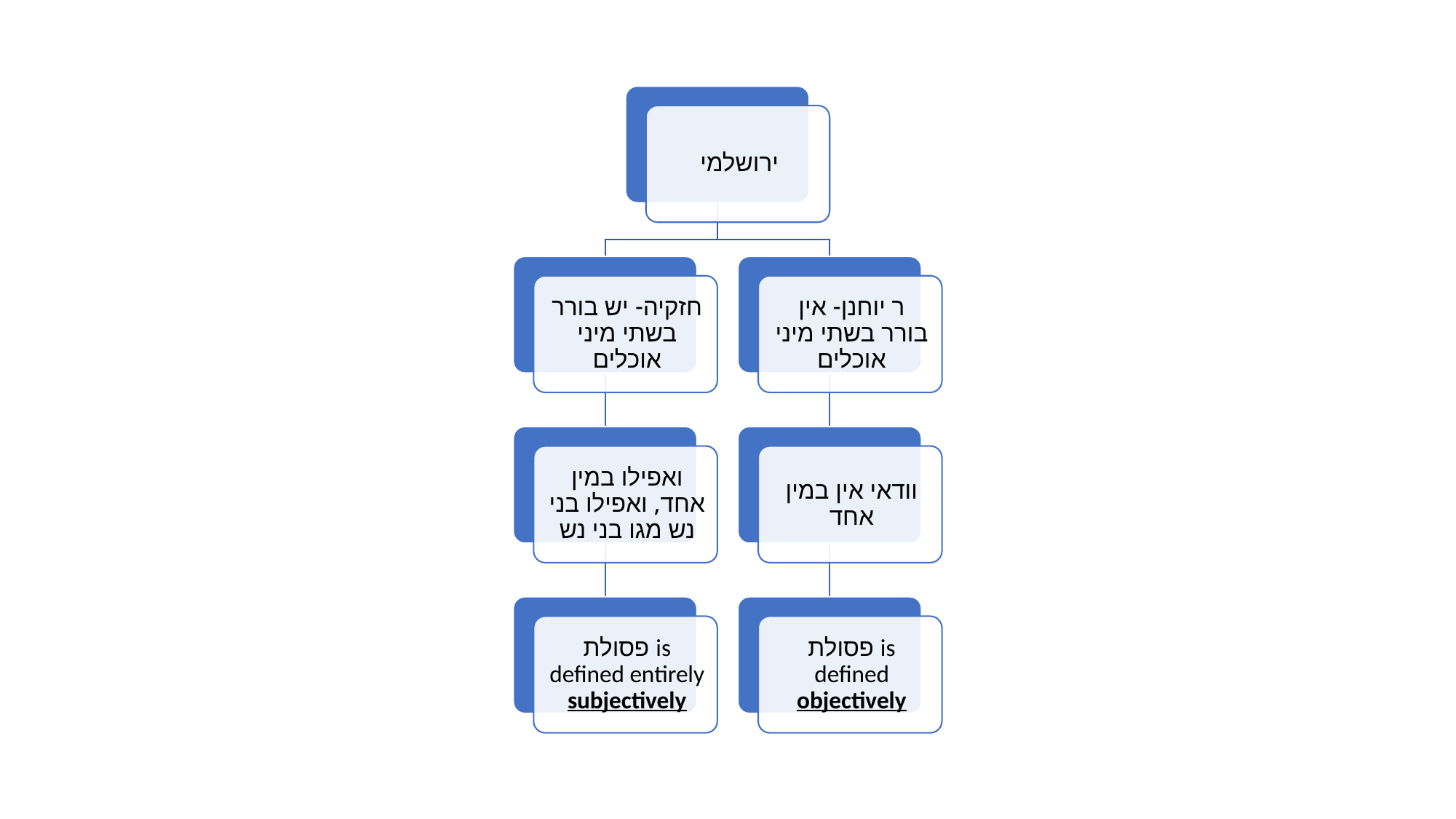

ירושלמי
ר יוחנן- אין בורר בשתי מיני אוכלים
וודאי אין במין אחד
פסולת is defined objectively
חזקיה- יש בורר בשתי מיני אוכלים
ואפילו במין אחד, ואפילו בני נש מגו בני נש
פסולת is defined entirely subjectively